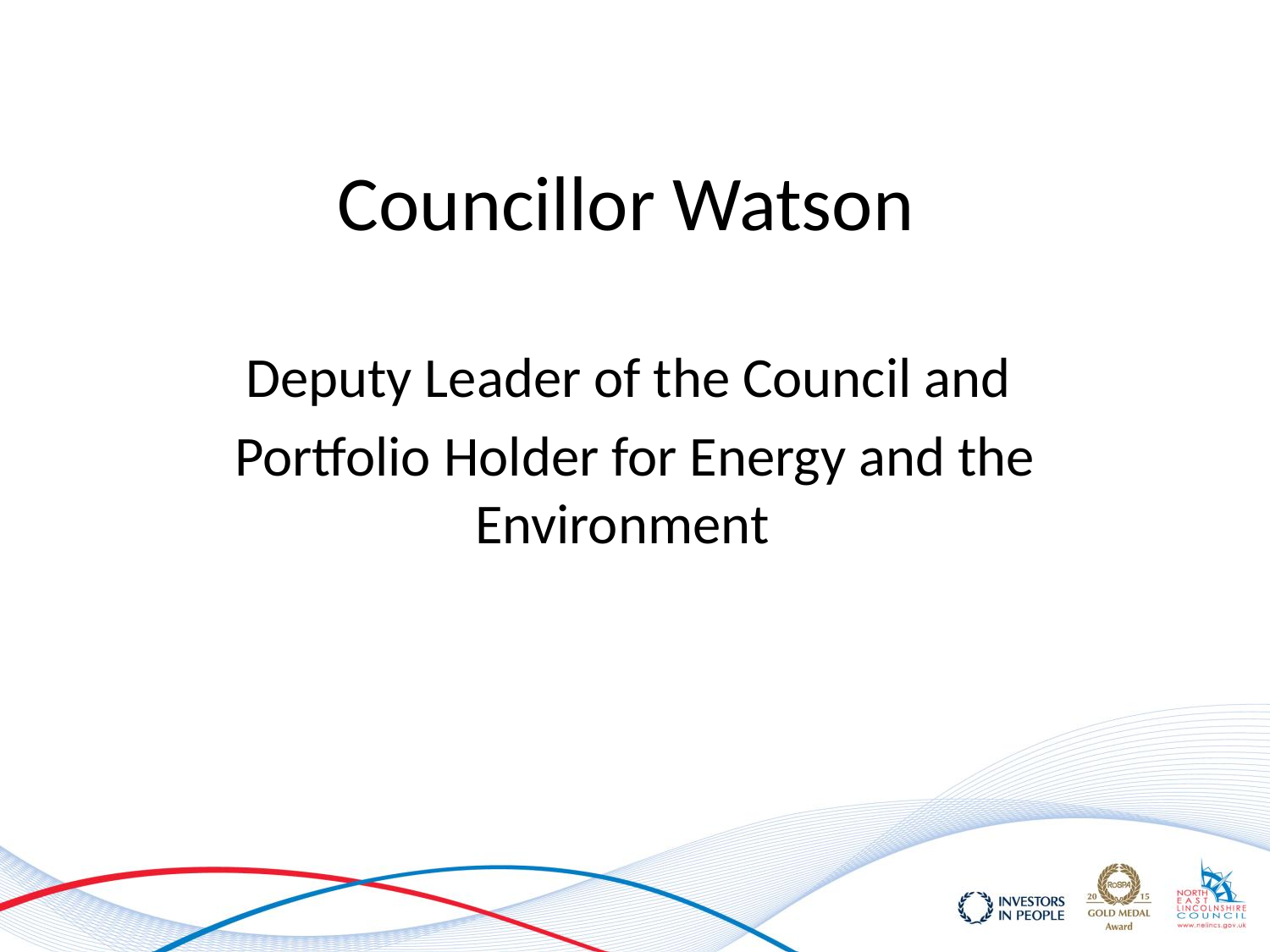

# Councillor Watson
Deputy Leader of the Council and
Portfolio Holder for Energy and the Environment